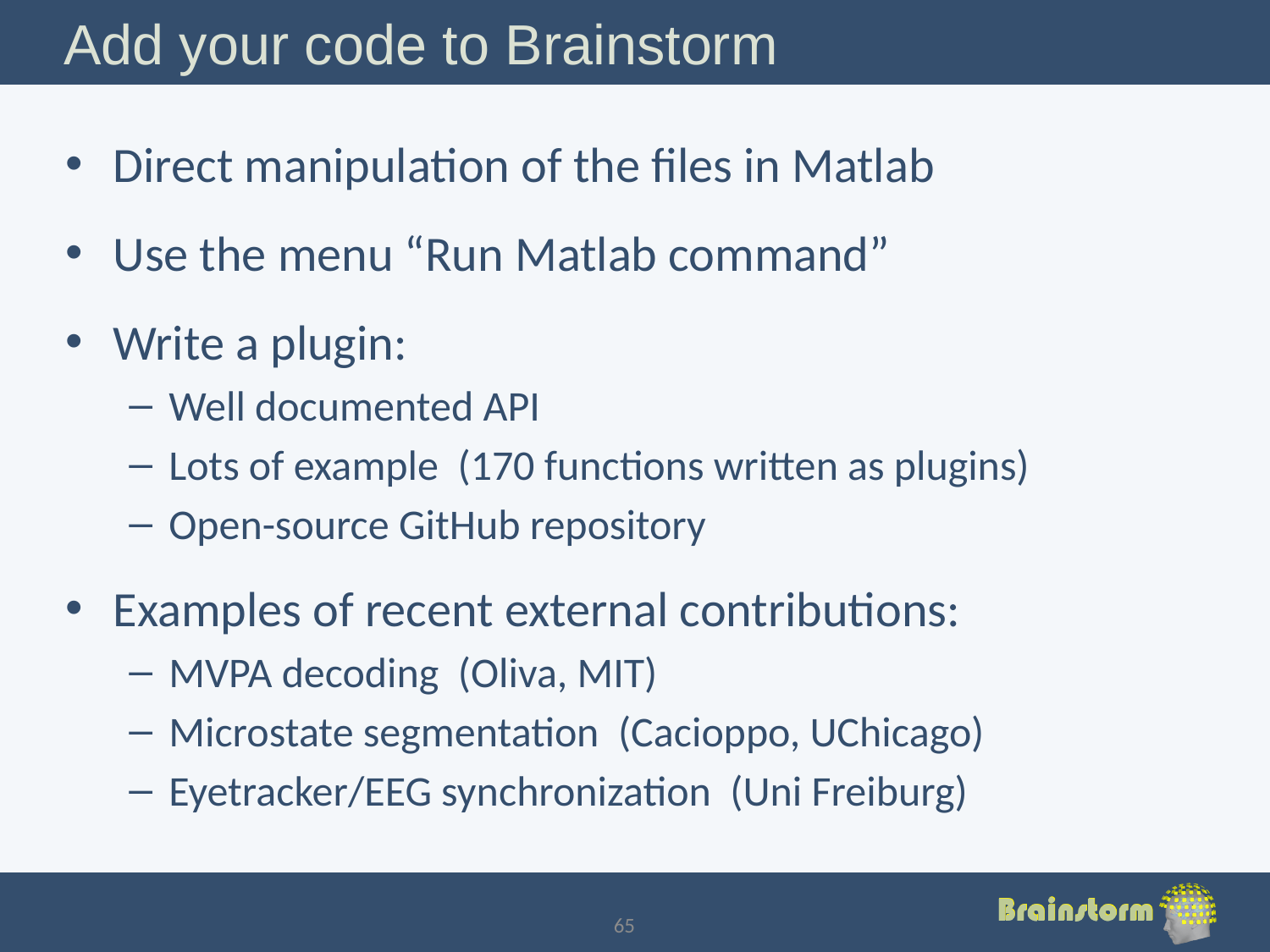

# Add your code to Brainstorm
Direct manipulation of the files in Matlab

Use the menu “Run Matlab command”

Write a plugin:
Well documented API
Lots of example  (170 functions written as plugins)
Open-source GitHub repository

Examples of recent external contributions:
MVPA decoding  (Oliva, MIT)
Microstate segmentation  (Cacioppo, UChicago)
Eyetracker/EEG synchronization  (Uni Freiburg)
65